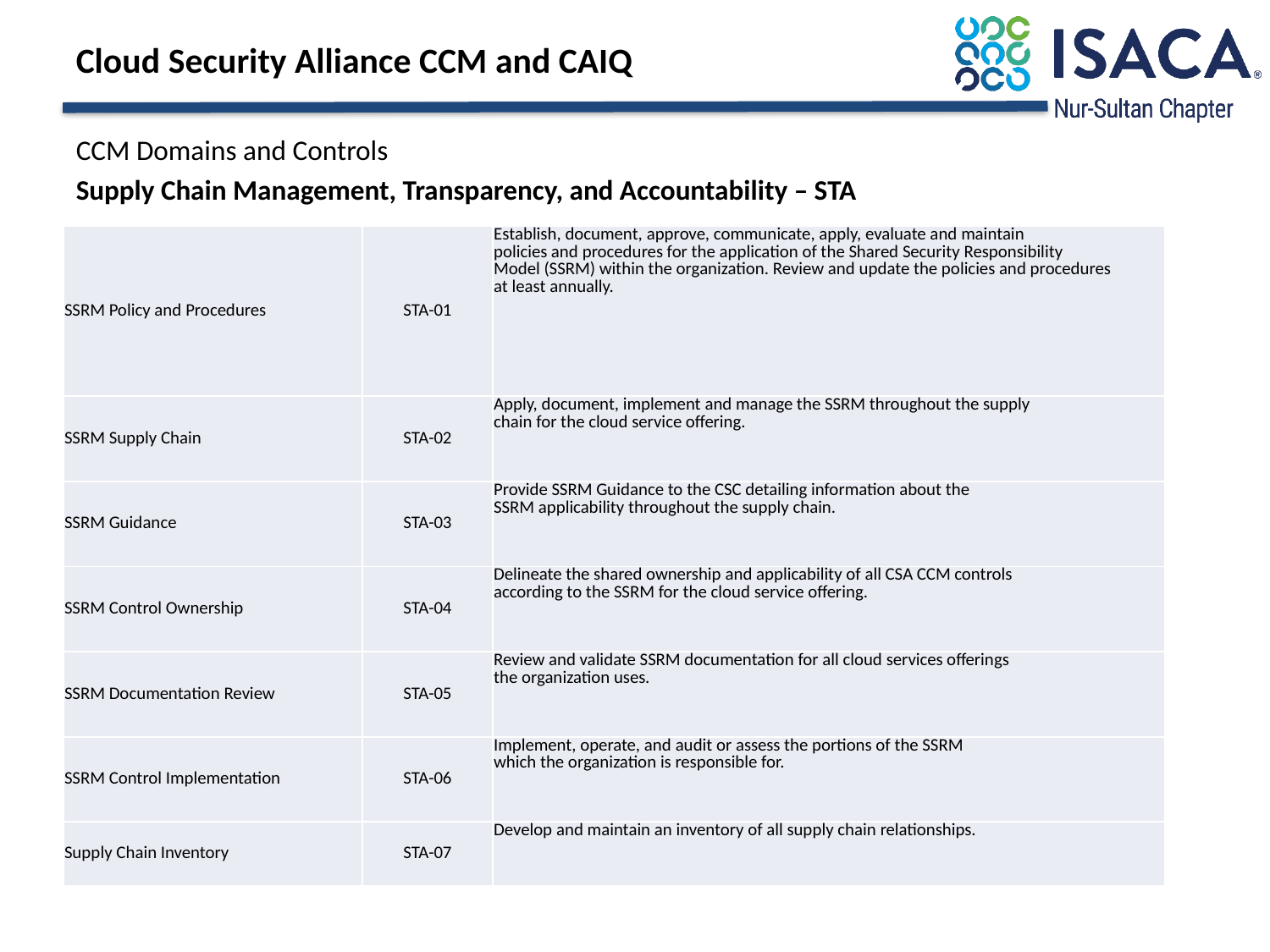

# Cloud Security Alliance CCM and CAIQ
CCM Domains and Controls
Supply Chain Management, Transparency, and Accountability – STA

| SSRM Policy and Procedures | STA-01 | Establish, document, approve, communicate, apply, evaluate and maintain policies and procedures for the application of the Shared Security Responsibility Model (SSRM) within the organization. Review and update the policies and procedures at least annually. |
| --- | --- | --- |
| SSRM Supply Chain | STA-02 | Apply, document, implement and manage the SSRM throughout the supply chain for the cloud service offering. |
| SSRM Guidance | STA-03 | Provide SSRM Guidance to the CSC detailing information about the SSRM applicability throughout the supply chain. |
| SSRM Control Ownership | STA-04 | Delineate the shared ownership and applicability of all CSA CCM controls according to the SSRM for the cloud service offering. |
| SSRM Documentation Review | STA-05 | Review and validate SSRM documentation for all cloud services offerings the organization uses. |
| SSRM Control Implementation | STA-06 | Implement, operate, and audit or assess the portions of the SSRM which the organization is responsible for. |
| Supply Chain Inventory | STA-07 | Develop and maintain an inventory of all supply chain relationships. |